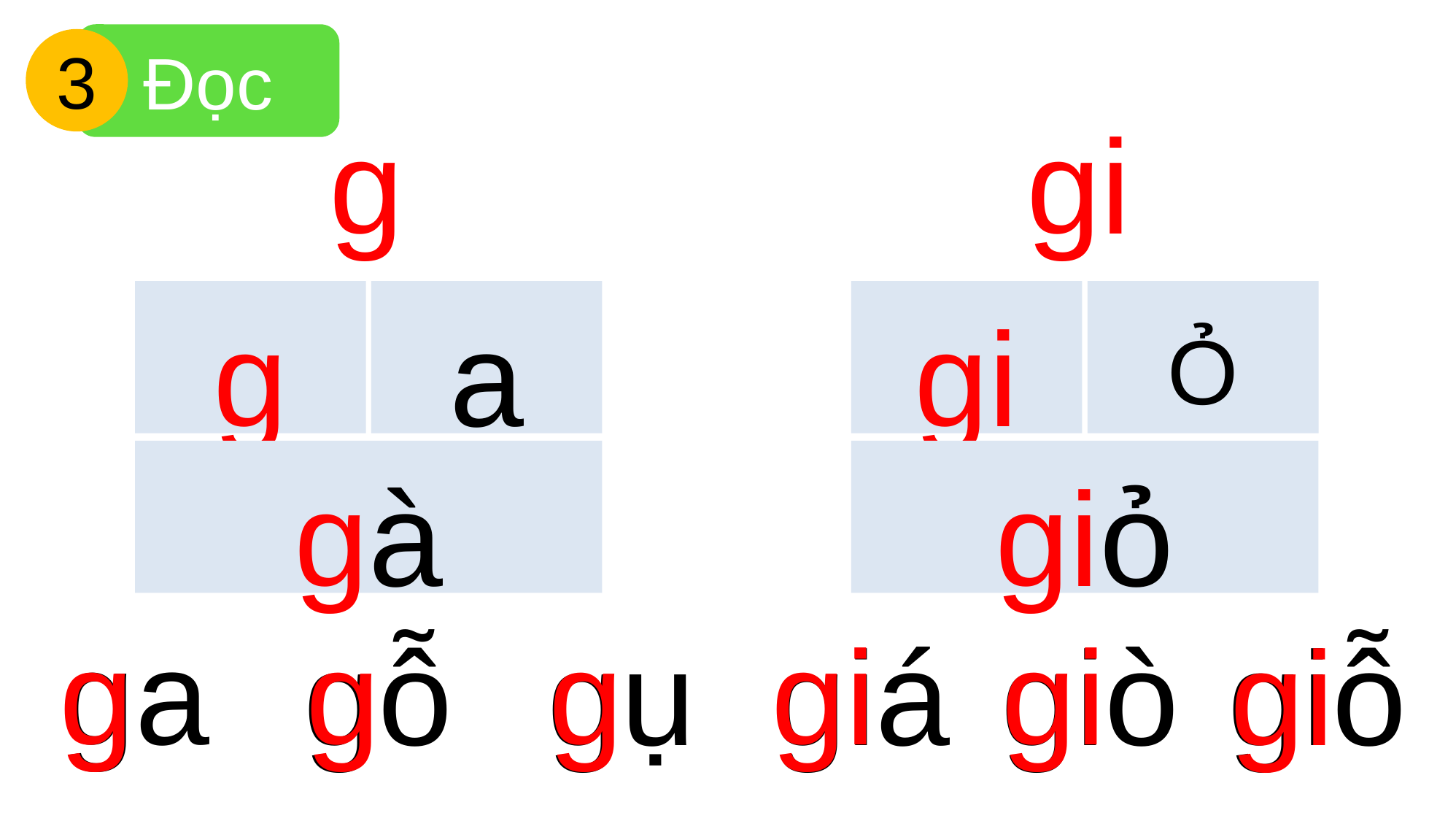

Đọc
3
g
gi
g
a
gi
Ỏ
gà
giỏ
g
g
g
gi
gi
gi
ga
gỗ
gụ
giá
giò
giỗ